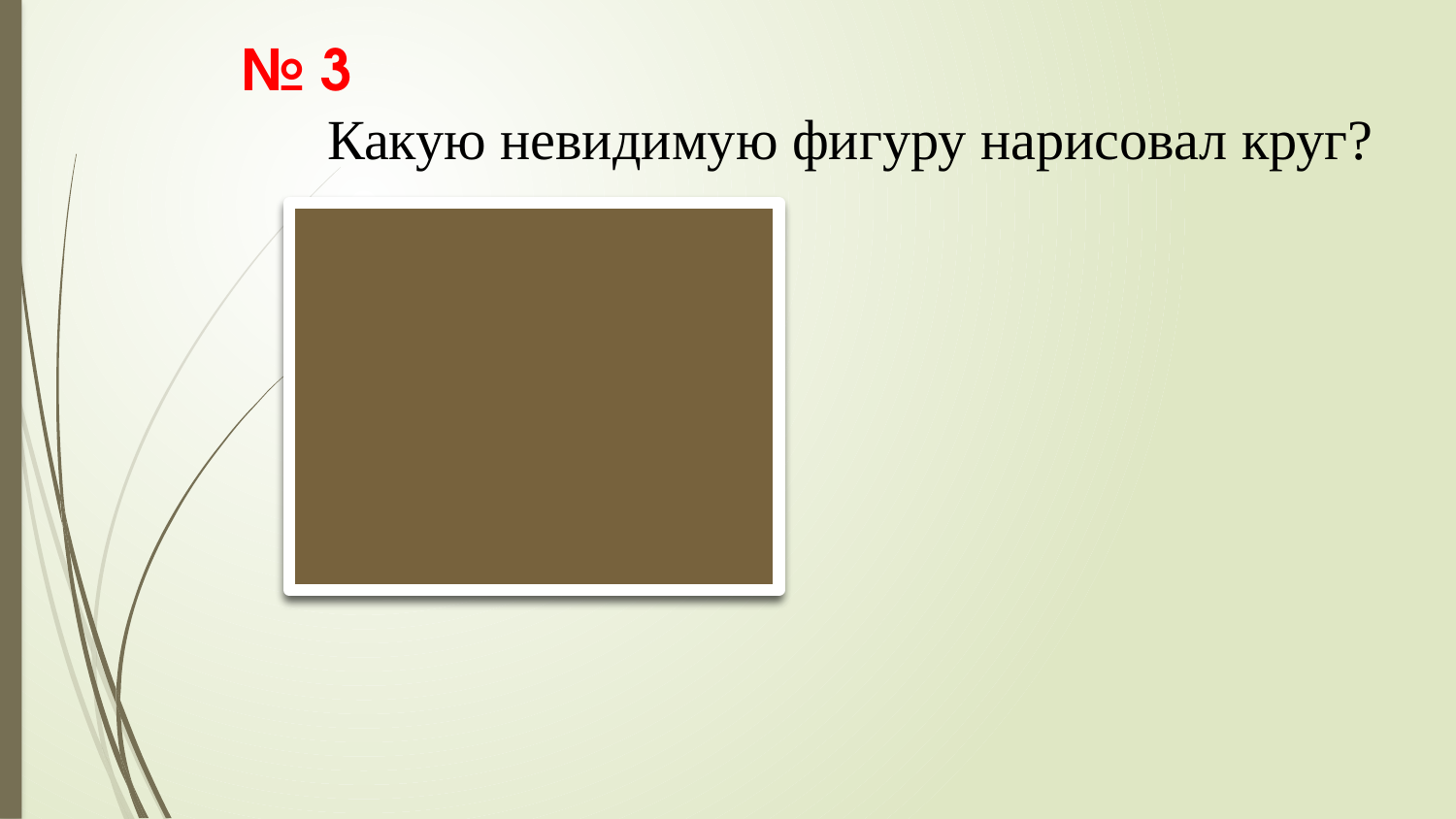

№ 3
Какую невидимую фигуру нарисовал круг?

#